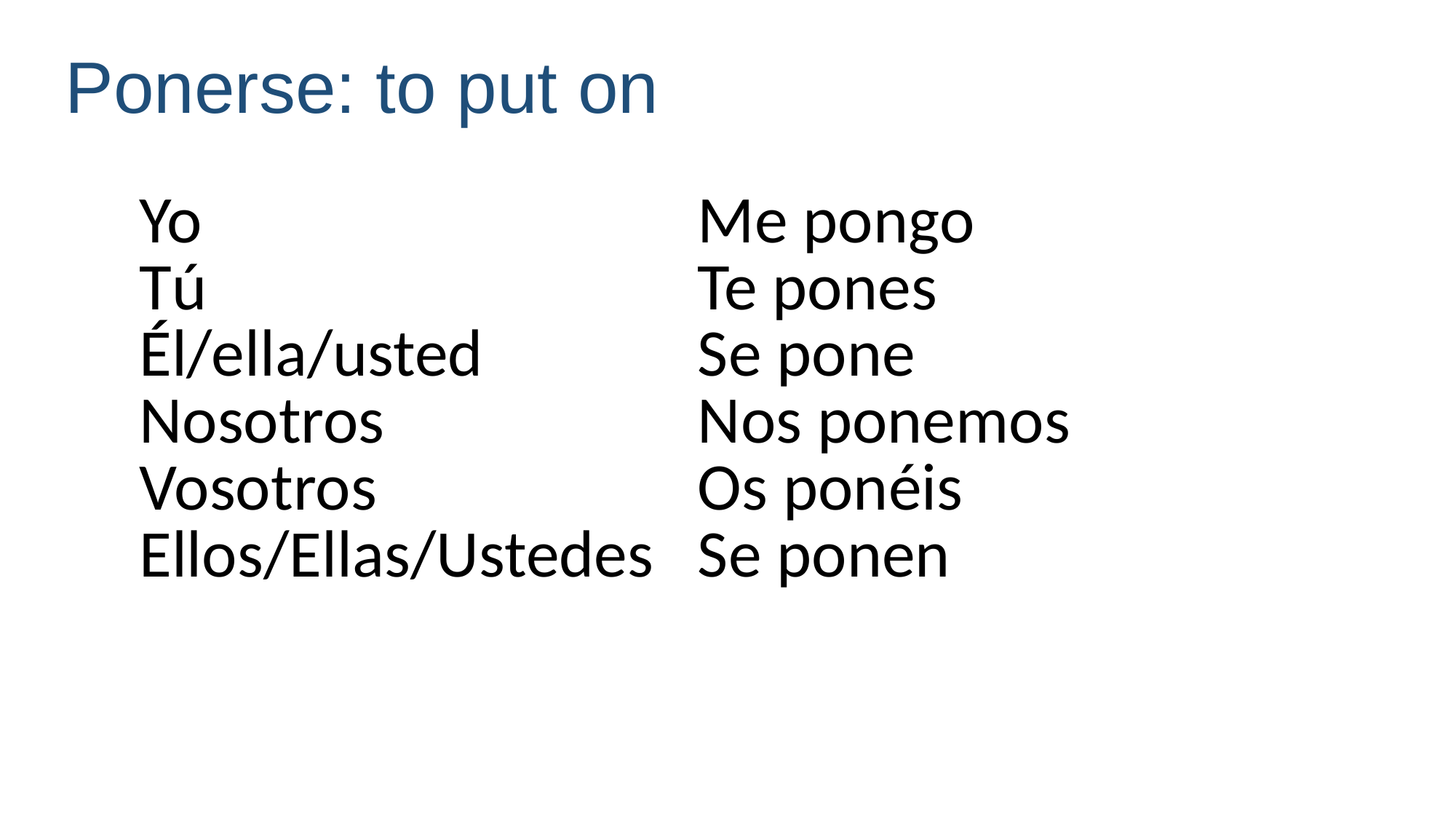

Ponerse: to put on
| Yo Tú Él/ella/usted Nosotros Vosotros Ellos/Ellas/Ustedes | Me pongo Te pones Se pone Nos ponemos Os ponéis Se ponen |
| --- | --- |